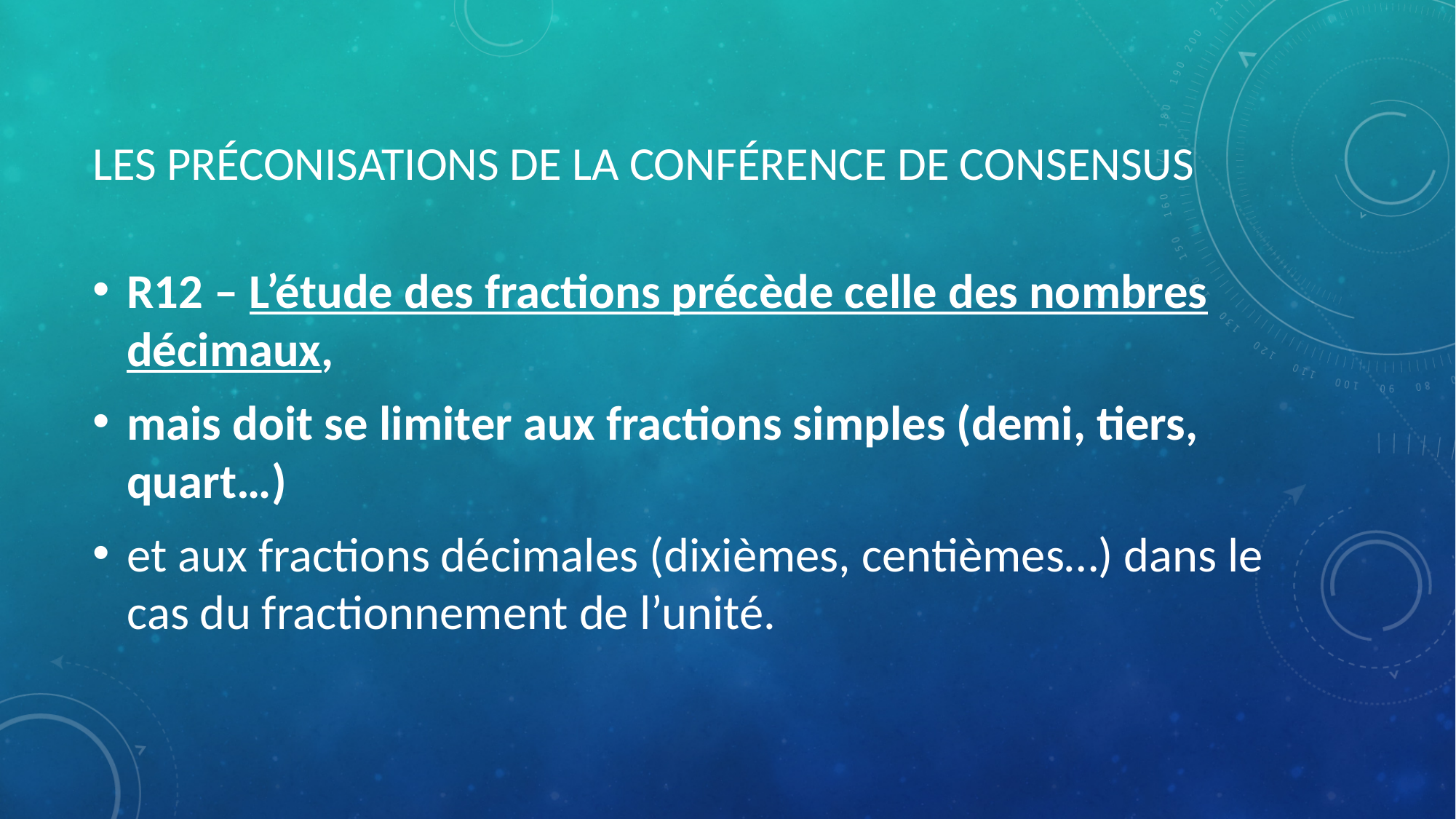

# Les préconisations de la conférence de consensus

R12 – L’étude des fractions précède celle des nombres décimaux,
mais doit se limiter aux fractions simples (demi, tiers, quart…)
et aux fractions décimales (dixièmes, centièmes…) dans le cas du fractionnement de l’unité.